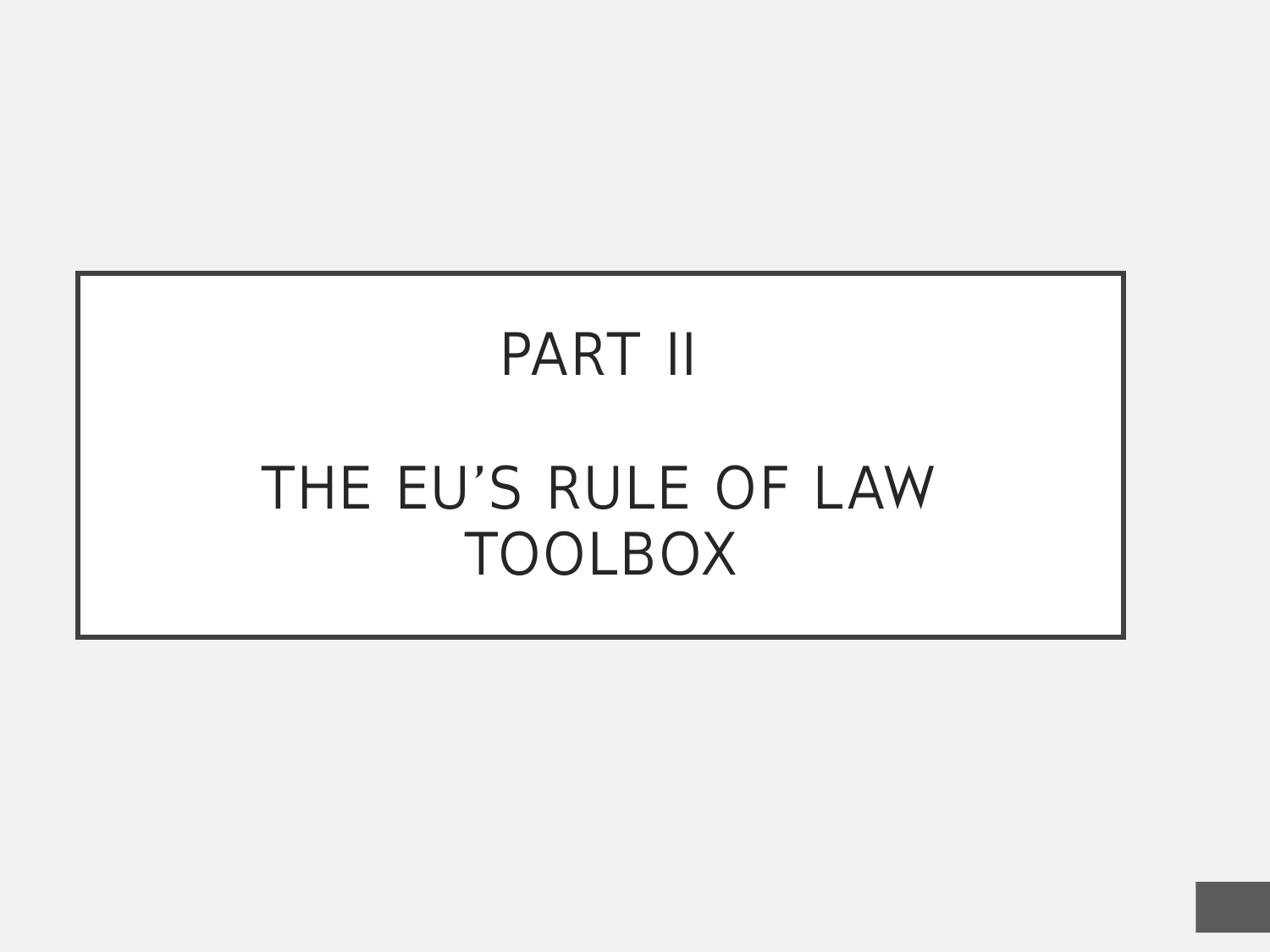

# Part II the EU’s rule of law toolbox
29